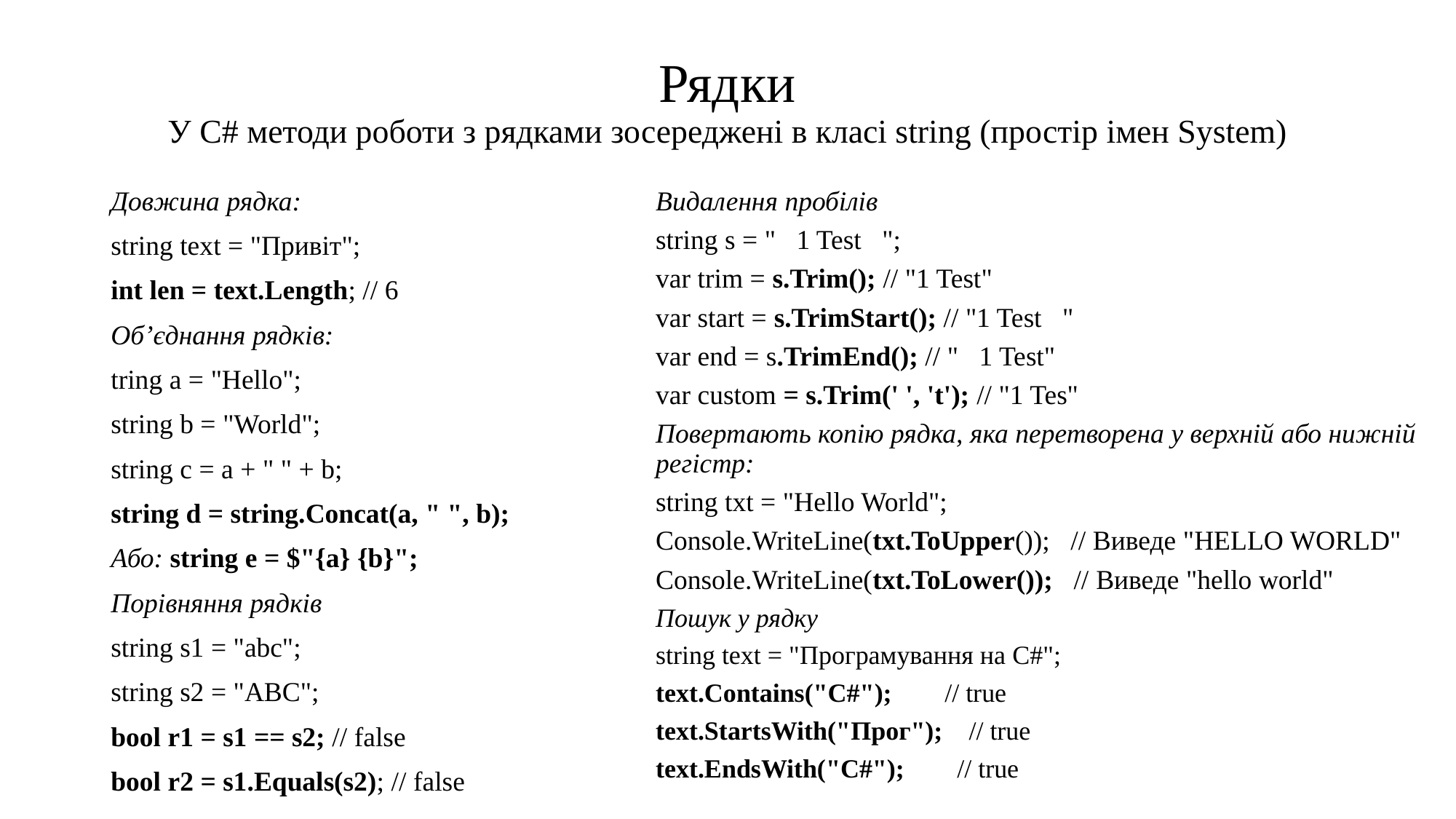

# Рядки У C# методи роботи з рядками зосереджені в класі string (простір імен System)
Довжина рядка:
string text = "Привіт";
int len = text.Length; // 6
Об’єднання рядків:
tring a = "Hello";
string b = "World";
string c = a + " " + b;
string d = string.Concat(a, " ", b);
Або: string e = $"{a} {b}";
Порівняння рядків
string s1 = "abc";
string s2 = "ABC";
bool r1 = s1 == s2; // false
bool r2 = s1.Equals(s2); // false
Видалення пробілів
string s = "   1 Test   ";
var trim = s.Trim(); // "1 Test"
var start = s.TrimStart(); // "1 Test   "
var end = s.TrimEnd(); // "   1 Test"
var custom = s.Trim(' ', 't'); // "1 Tes"
Повертають копію рядка, яка перетворена у верхній або нижній регістр:
string txt = "Hello World";
Console.WriteLine(txt.ToUpper());   // Виведе "HELLO WORLD"
Console.WriteLine(txt.ToLower());   // Виведе "hello world"
Пошук у рядку
string text = "Програмування на C#";
text.Contains("C#");        // true
text.StartsWith("Прог");    // true
text.EndsWith("C#");        // true